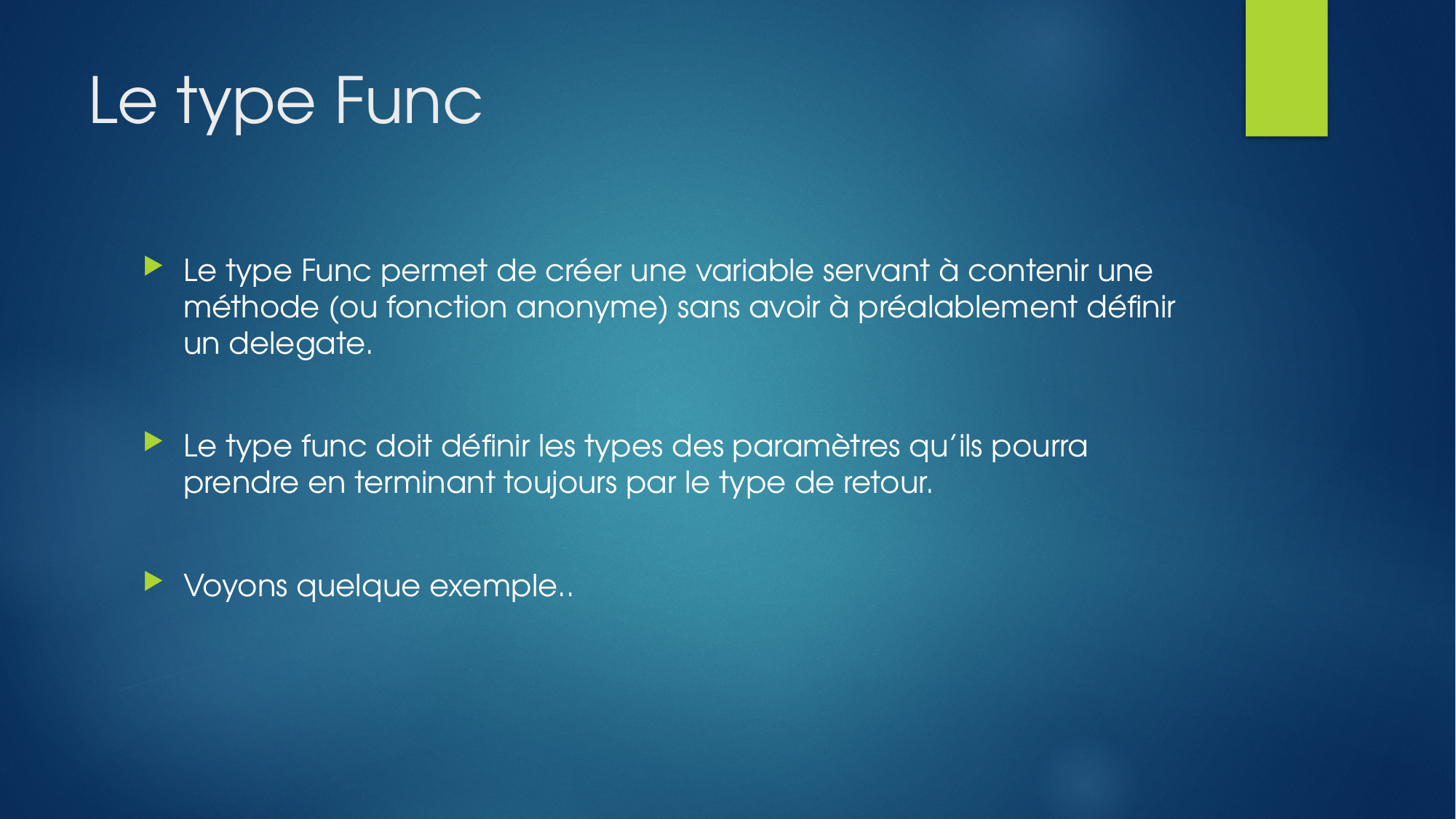

# Le type Func
Le type Func permet de créer une variable servant à contenir une méthode (ou fonction anonyme) sans avoir à préalablement définir un delegate.

Le type func doit définir les types des paramètres qu’ils pourra prendre en terminant toujours par le type de retour.

Voyons quelque exemple..